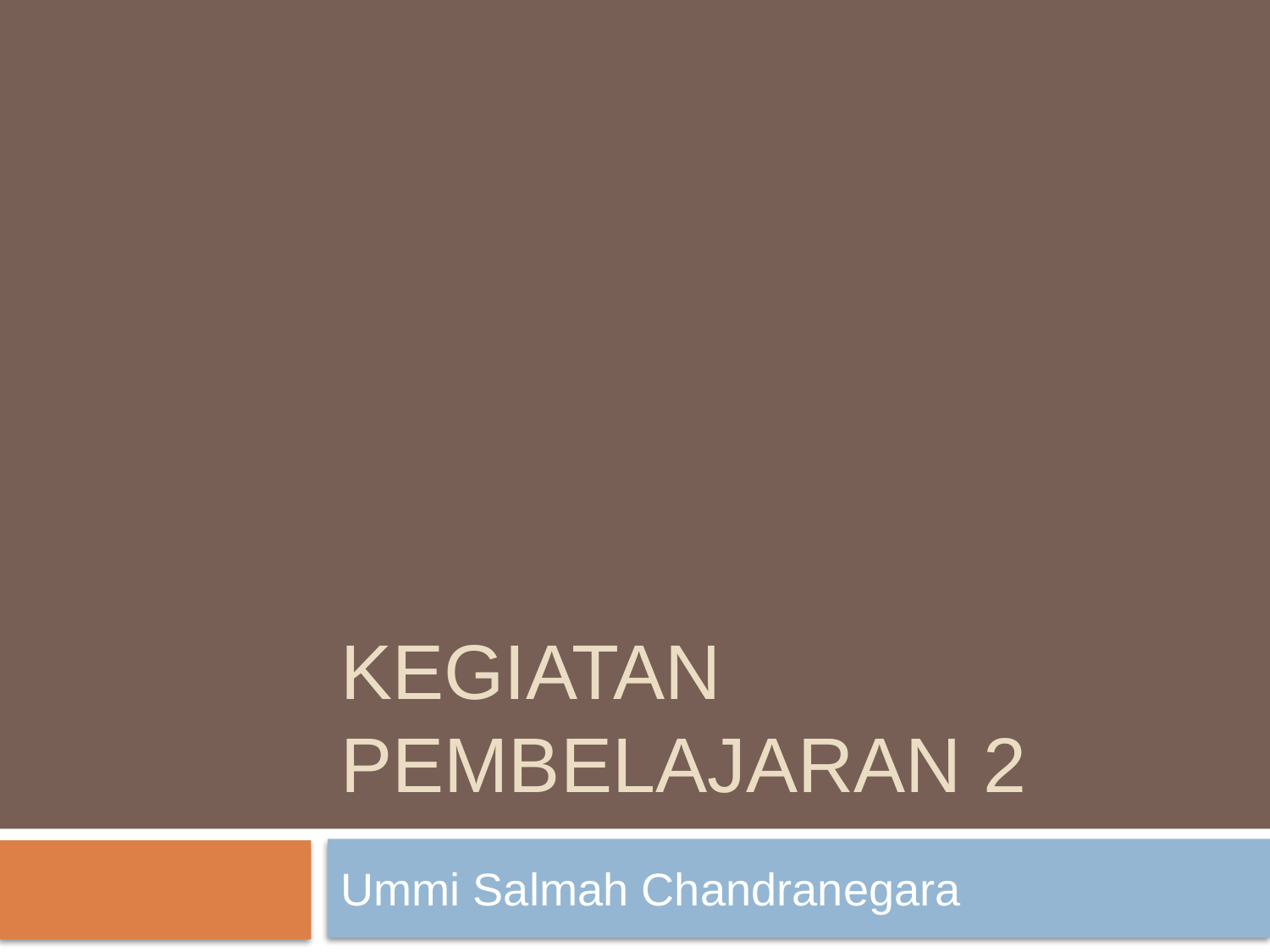

# Kegiatan Pembelajaran 2
Ummi Salmah Chandranegara